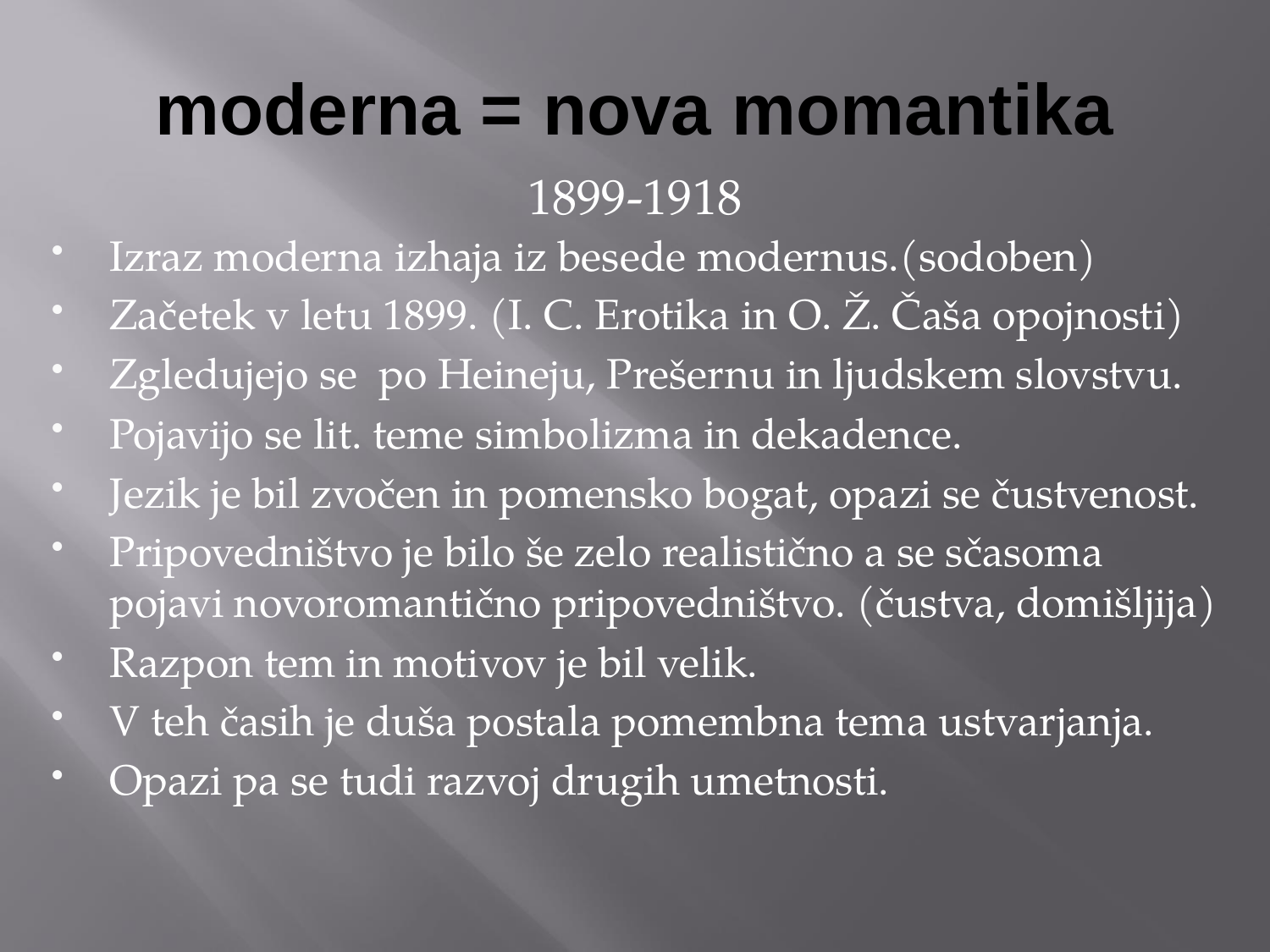

# moderna = nova momantika
1899-1918
Izraz moderna izhaja iz besede modernus.(sodoben)
Začetek v letu 1899. (I. C. Erotika in O. Ž. Čaša opojnosti)
Zgledujejo se  po Heineju, Prešernu in ljudskem slovstvu.
Pojavijo se lit. teme simbolizma in dekadence.
Jezik je bil zvočen in pomensko bogat, opazi se čustvenost.
Pripovedništvo je bilo še zelo realistično a se sčasoma pojavi novoromantično pripovedništvo. (čustva, domišljija)
Razpon tem in motivov je bil velik.
V teh časih je duša postala pomembna tema ustvarjanja.
Opazi pa se tudi razvoj drugih umetnosti.